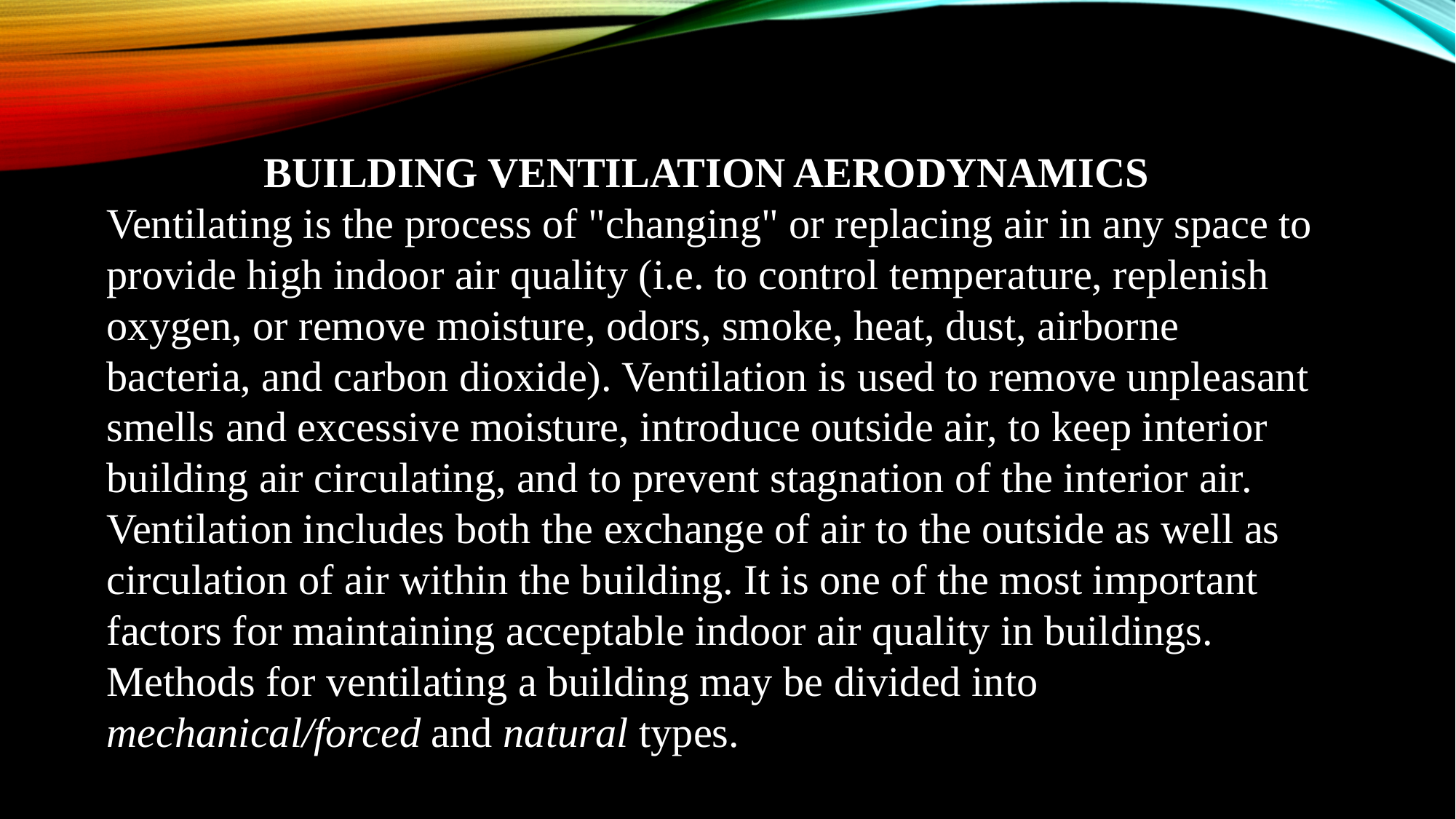

BUILDING VENTILATION AERODYNAMICS
Ventilating is the process of "changing" or replacing air in any space to provide high indoor air quality (i.e. to control temperature, replenish oxygen, or remove moisture, odors, smoke, heat, dust, airborne bacteria, and carbon dioxide). Ventilation is used to remove unpleasant smells and excessive moisture, introduce outside air, to keep interior building air circulating, and to prevent stagnation of the interior air.
Ventilation includes both the exchange of air to the outside as well as circulation of air within the building. It is one of the most important factors for maintaining acceptable indoor air quality in buildings. Methods for ventilating a building may be divided into mechanical/forced and natural types.